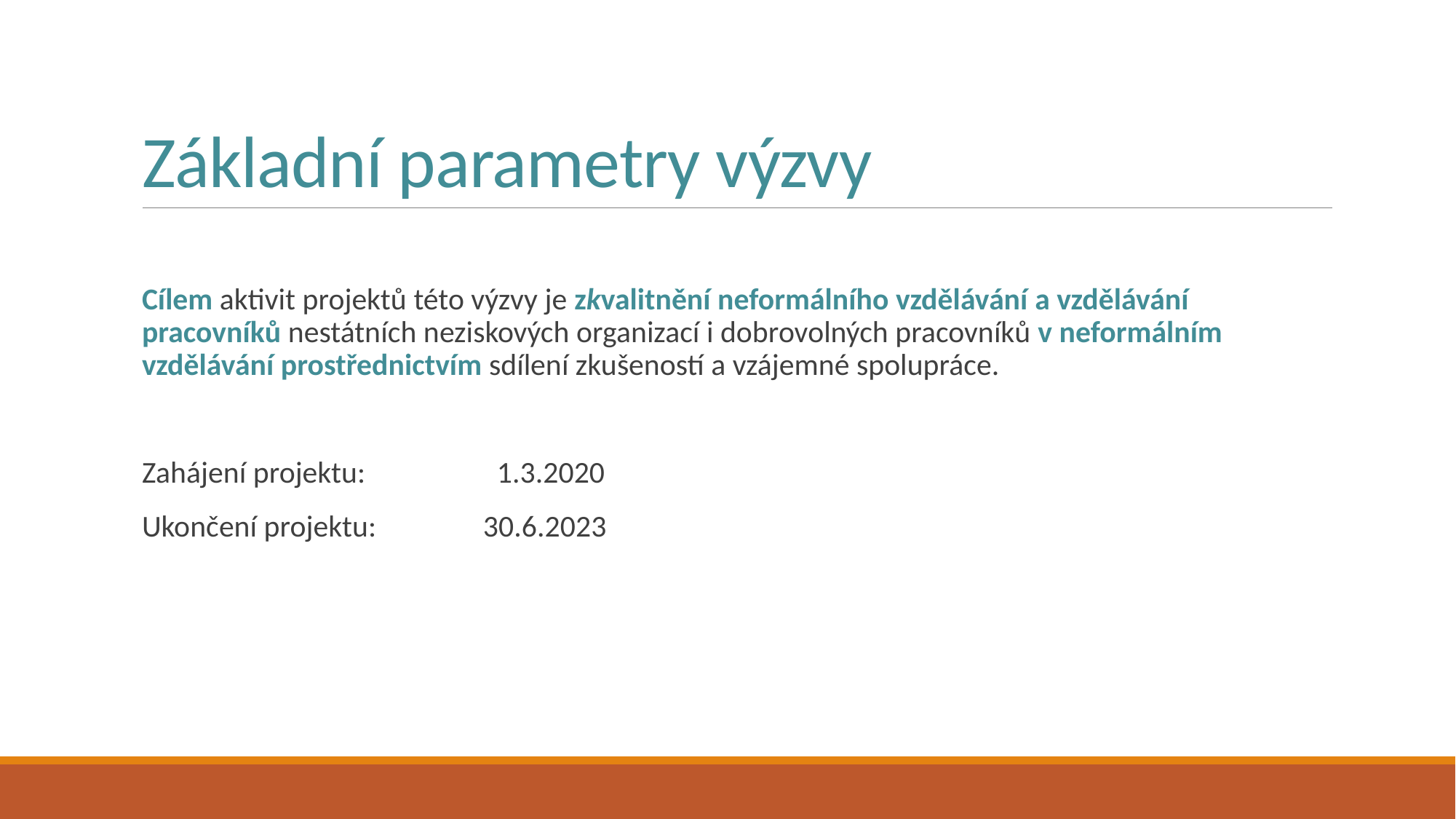

# Základní parametry výzvy

Cílem aktivit projektů této výzvy je zkvalitnění neformálního vzdělávání a vzdělávání pracovníků nestátních neziskových organizací i dobrovolných pracovníků v neformálním vzdělávání prostřednictvím sdílení zkušeností a vzájemné spolupráce.

Zahájení projektu: 	    1.3.2020
Ukončení projektu: 	  30.6.2023